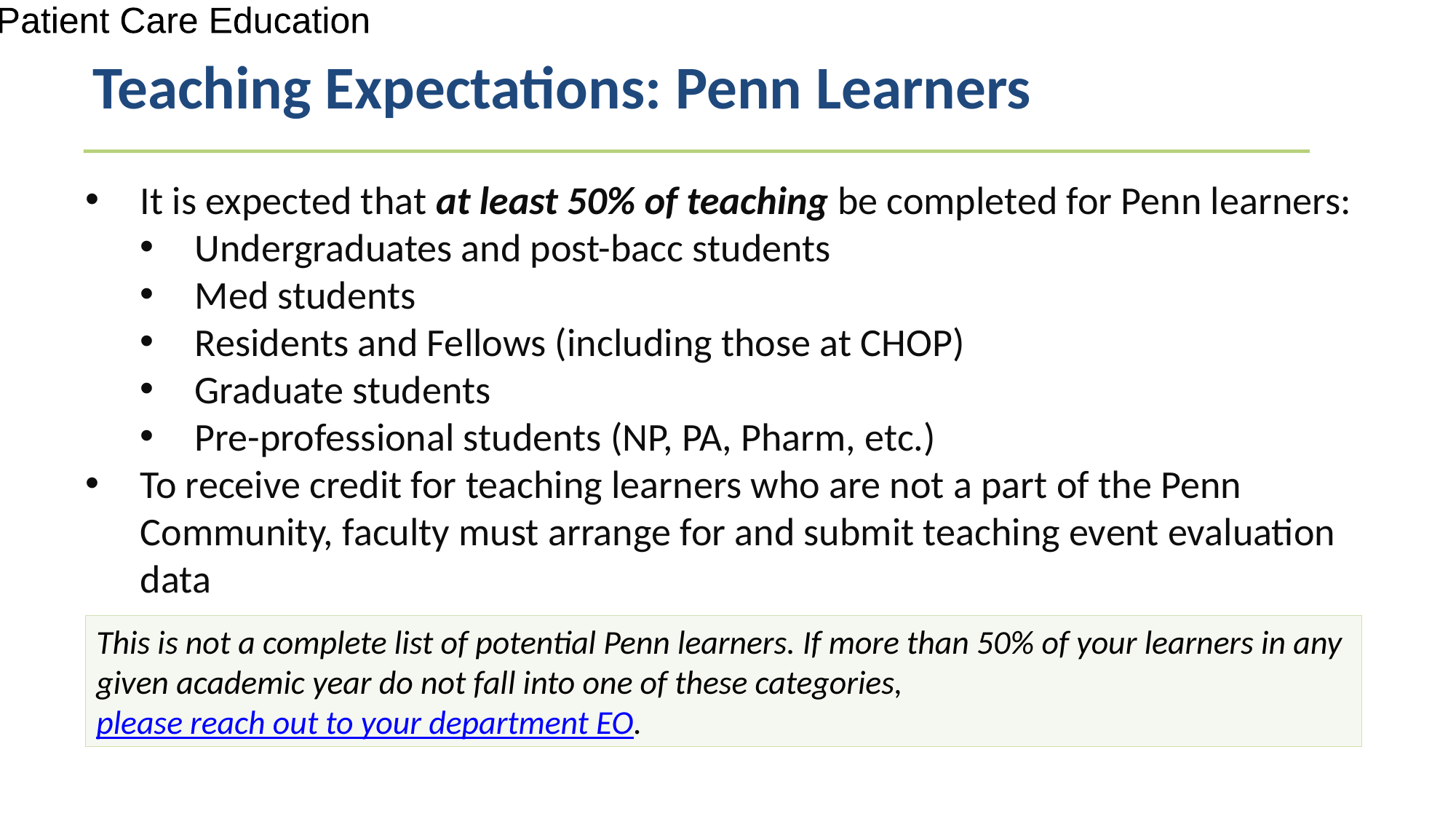

Teaching Expectations: Penn Learners
Research Patient Care Education

It is expected that at least 50% of teaching be completed for Penn learners:
Undergraduates and post-bacc students
Med students
Residents and Fellows (including those at CHOP)
Graduate students
Pre-professional students (NP, PA, Pharm, etc.)
To receive credit for teaching learners who are not a part of the Penn Community, faculty must arrange for and submit teaching event evaluation data
This is not a complete list of potential Penn learners. If more than 50% of your learners in any given academic year do not fall into one of these categories, please reach out to your department EO.